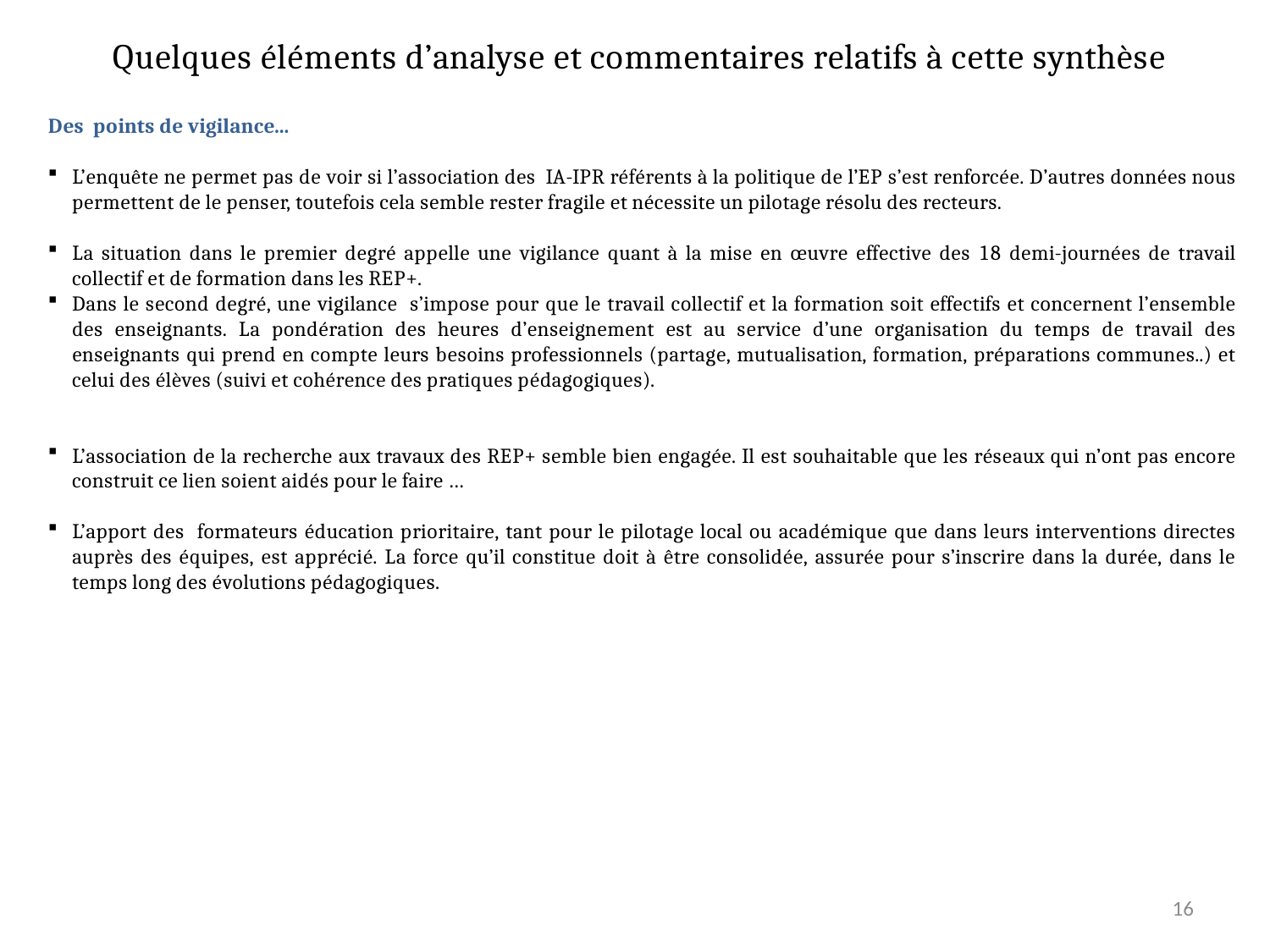

# Quelques éléments d’analyse et commentaires relatifs à cette synthèse
Des  points de vigilance...

L’enquête ne permet pas de voir si l’association des  IA-IPR référents à la politique de l’EP s’est renforcée. D’autres données nous permettent de le penser, toutefois cela semble rester fragile et nécessite un pilotage résolu des recteurs.

La situation dans le premier degré appelle une vigilance quant à la mise en œuvre effective des 18 demi-journées de travail collectif et de formation dans les REP+.
Dans le second degré, une vigilance  s’impose pour que le travail collectif et la formation soit effectifs et concernent l’ensemble des enseignants. La pondération des heures d’enseignement est au service d’une organisation du temps de travail des enseignants qui prend en compte leurs besoins professionnels (partage, mutualisation, formation, préparations communes..) et celui des élèves (suivi et cohérence des pratiques pédagogiques).

L’association de la recherche aux travaux des REP+ semble bien engagée. Il est souhaitable que les réseaux qui n’ont pas encore construit ce lien soient aidés pour le faire …

L’apport des  formateurs éducation prioritaire, tant pour le pilotage local ou académique que dans leurs interventions directes auprès des équipes, est apprécié. La force qu’il constitue doit à être consolidée, assurée pour s’inscrire dans la durée, dans le temps long des évolutions pédagogiques.

16